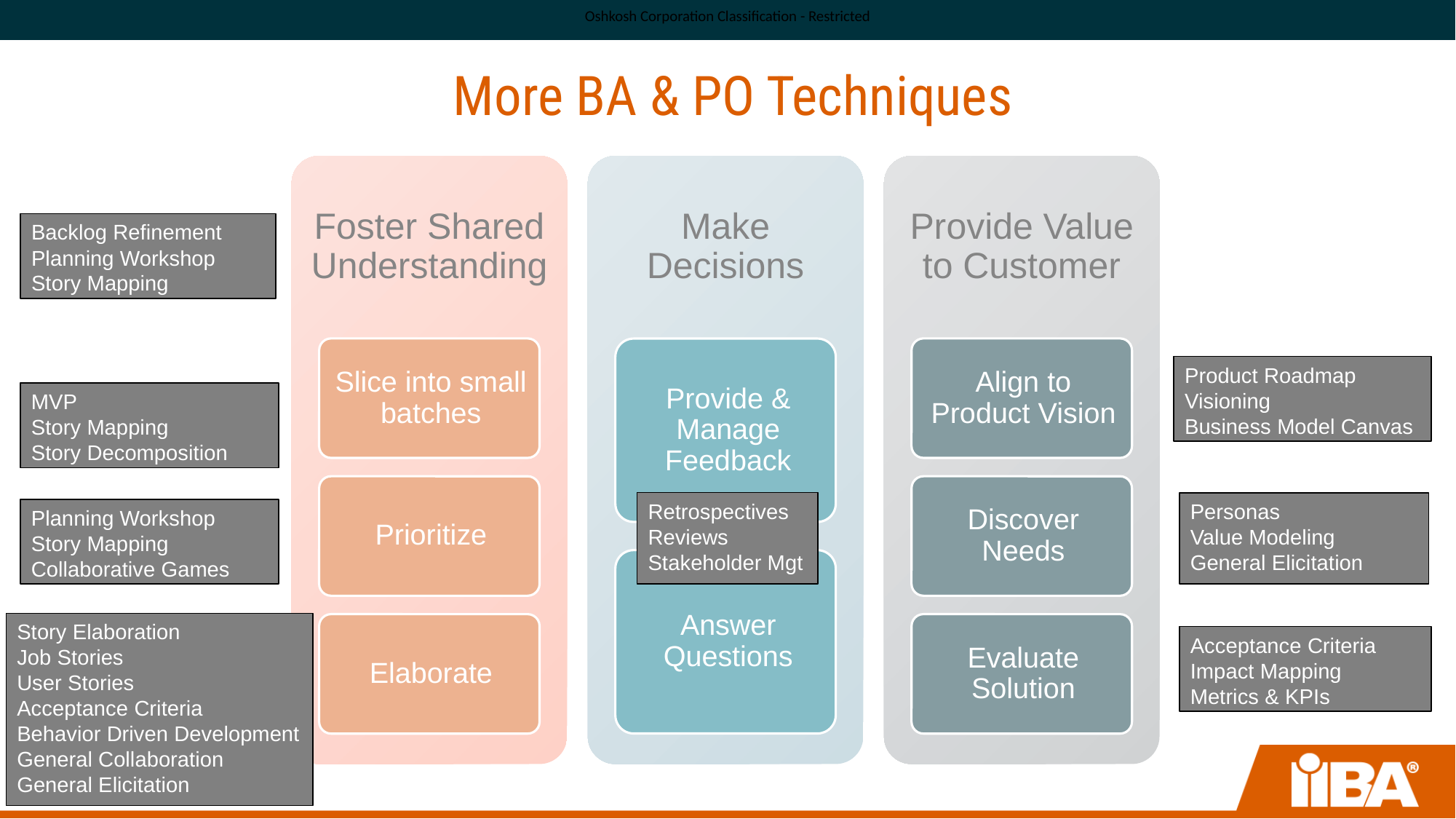

# More BA & PO Techniques

Foster Shared Understanding
Slice into small batches
Prioritize
Elaborate
Make Decisions
Provide & Manage Feedback
Answer Questions
Provide Value to Customer
Align to Product Vision
Discover Needs
Evaluate Solution
Backlog Refinement
Planning Workshop
Story Mapping
Product Roadmap
Visioning
Business Model Canvas
MVP
Story Mapping
Story Decomposition
Retrospectives
Reviews
Stakeholder Mgt
Personas
Value Modeling
General Elicitation
Planning Workshop
Story Mapping
Collaborative Games
Story Elaboration
Job Stories
User Stories
Acceptance Criteria
Behavior Driven Development
General Collaboration
General Elicitation
Acceptance Criteria
Impact Mapping
Metrics & KPIs